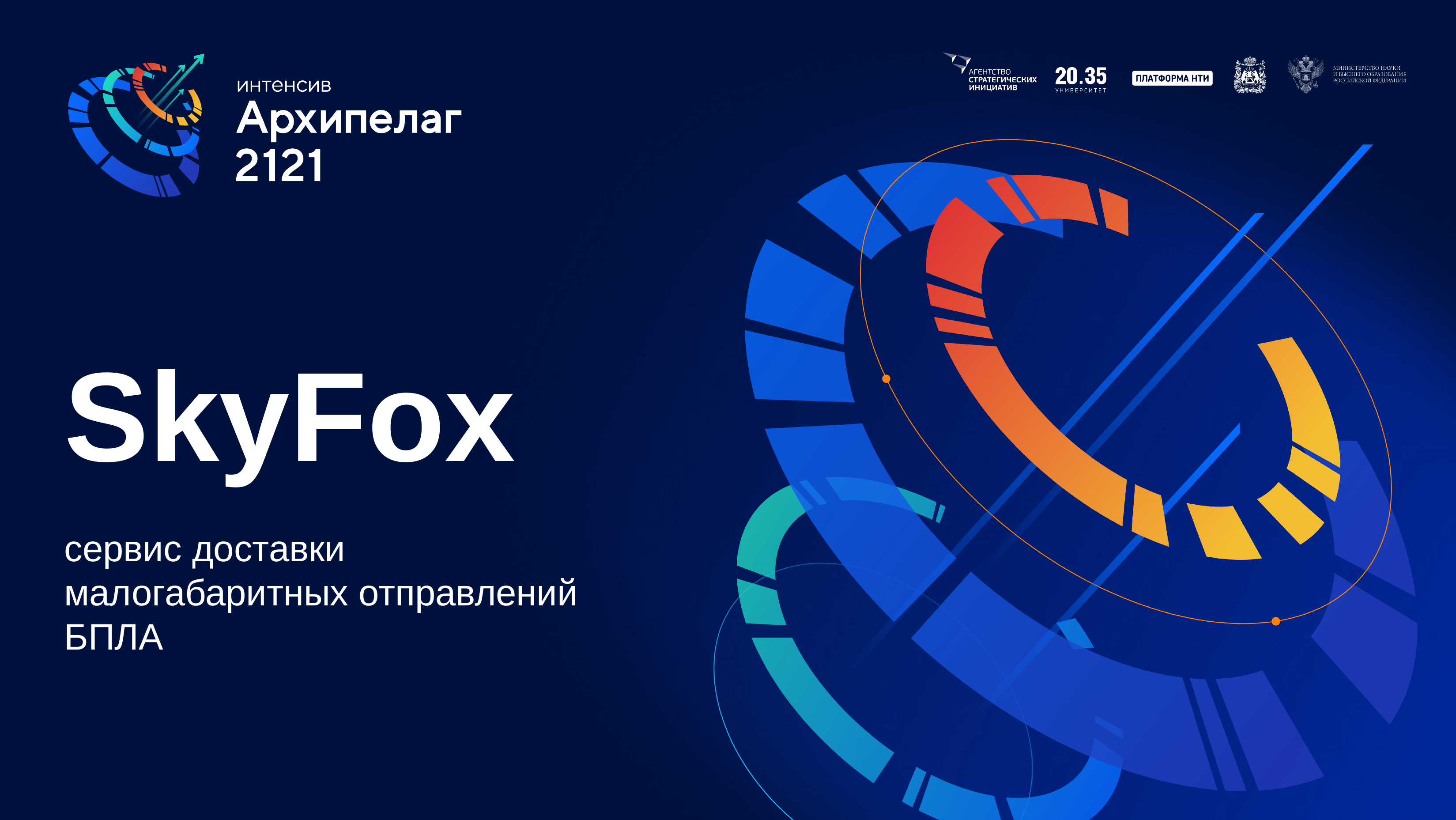

# SkyFox
сервис доставки малогабаритных отправлений БПЛА